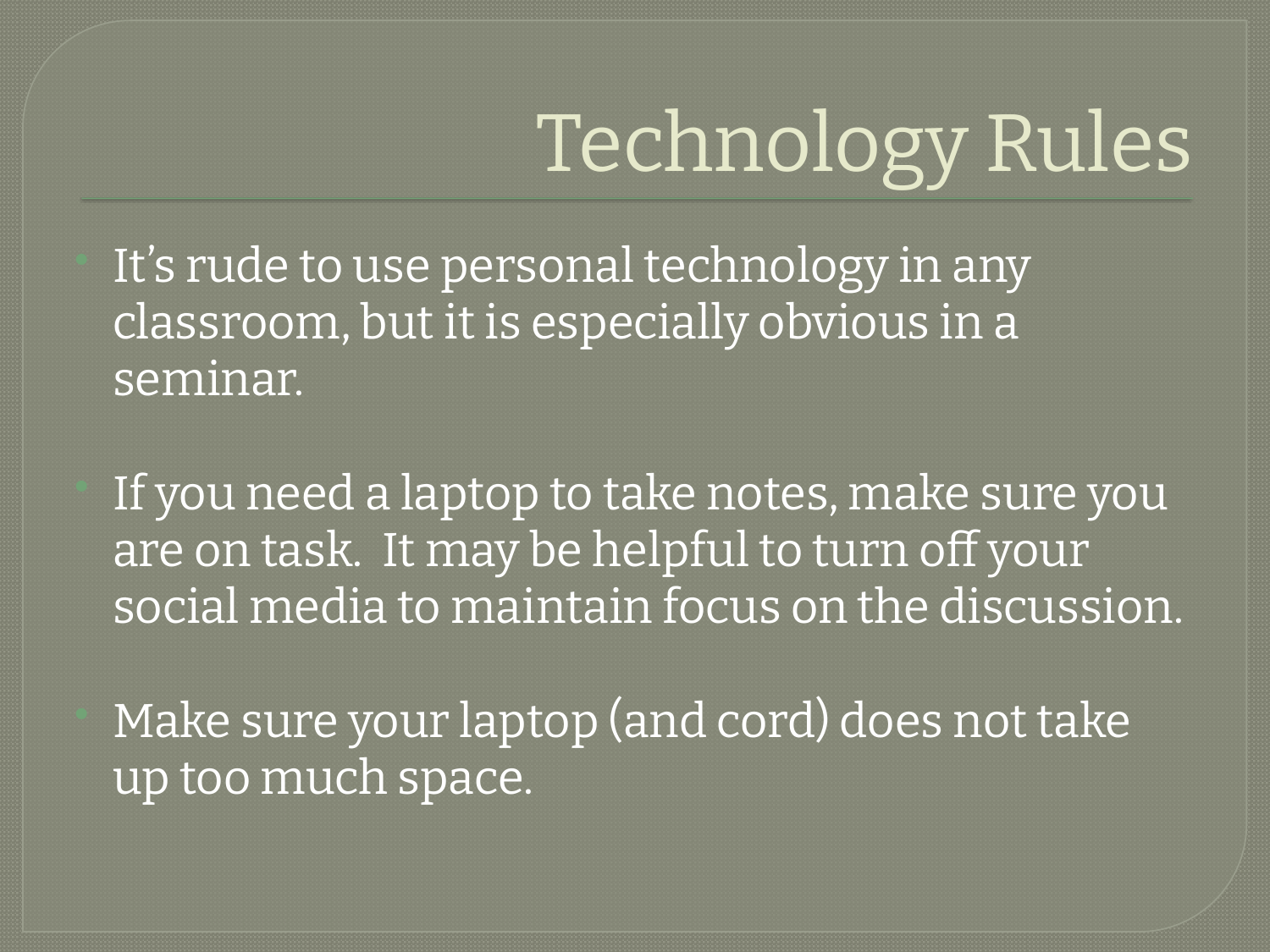

# Technology Rules
It’s rude to use personal technology in any classroom, but it is especially obvious in a seminar.

If you need a laptop to take notes, make sure you are on task.  It may be helpful to turn off your social media to maintain focus on the discussion.

Make sure your laptop (and cord) does not take up too much space.